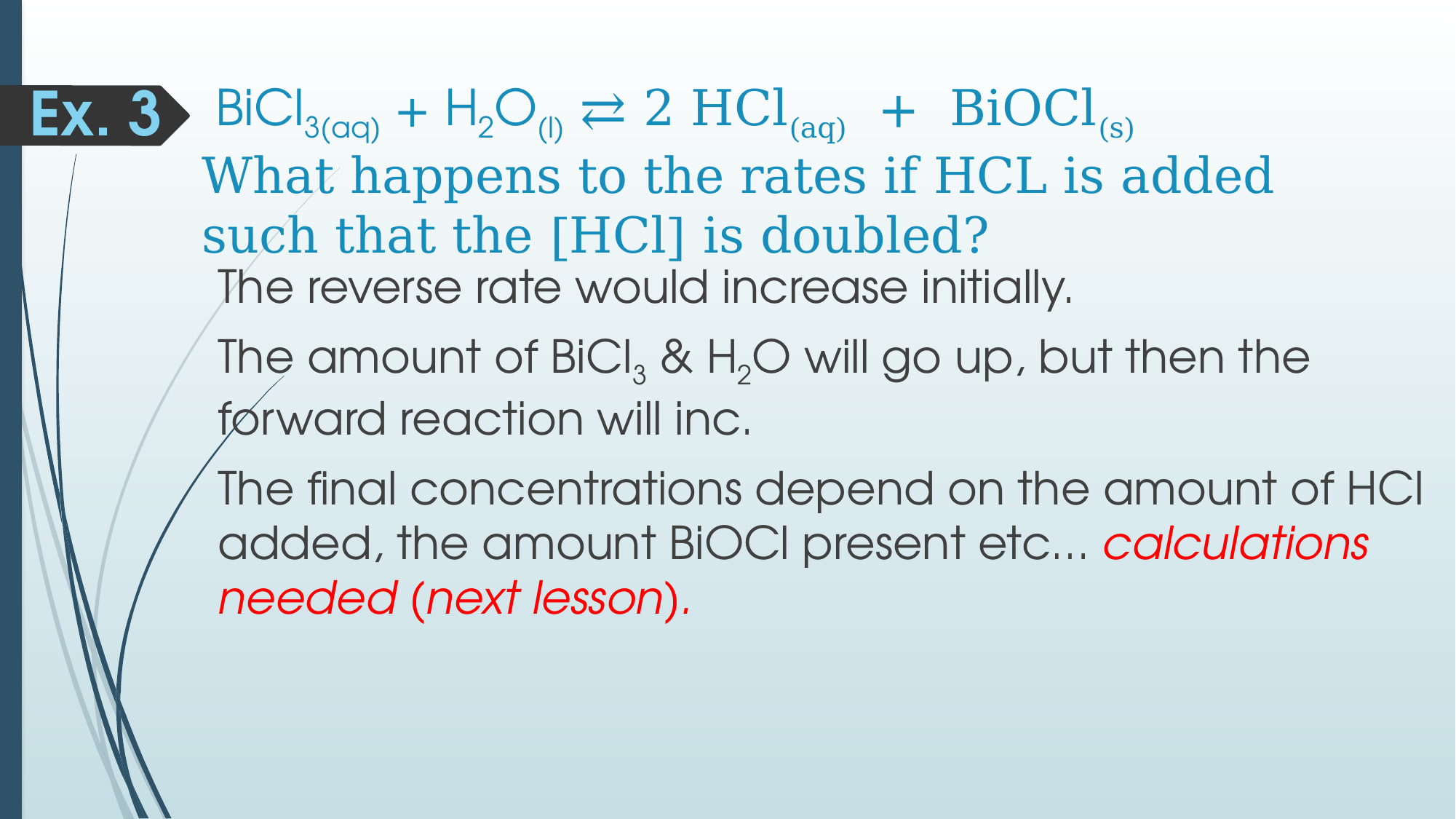

Ex. 3
# BiCl3(aq) + H2O(l) ⇄ 2 HCl(aq)  +  BiOCl(s) What happens to the rates if HCL is added such that the [HCl] is doubled?
The reverse rate would increase initially.
The amount of BiCl3 & H2O will go up, but then the forward reaction will inc.
The final concentrations depend on the amount of HCl added, the amount BiOCl present etc… calculations needed (next lesson).